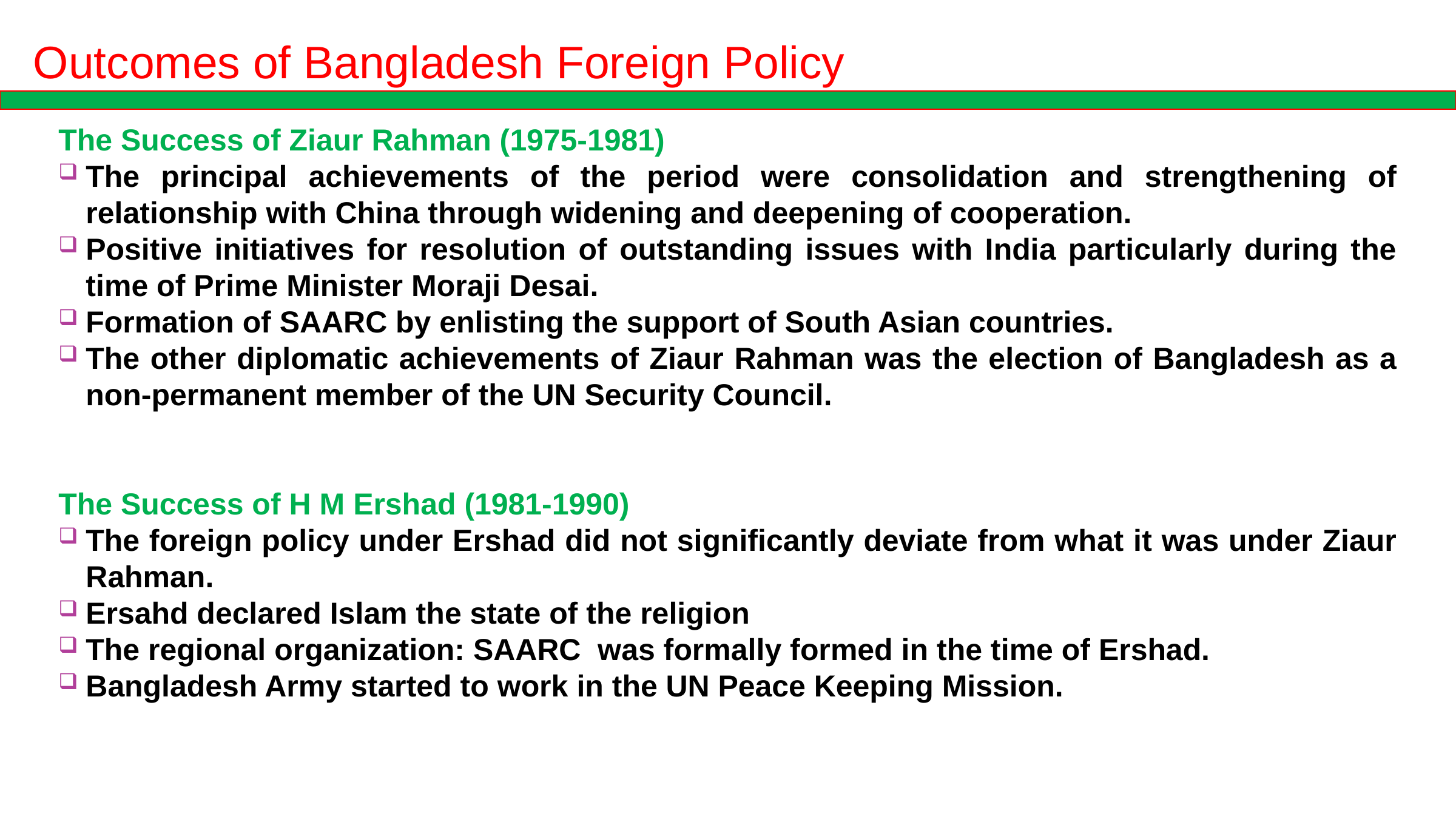

# Outcomes of Bangladesh Foreign Policy

The Success of Ziaur Rahman (1975-1981)
The principal achievements of the period were consolidation and strengthening of relationship with China through widening and deepening of cooperation.
Positive initiatives for resolution of outstanding issues with India particularly during the time of Prime Minister Moraji Desai.
Formation of SAARC by enlisting the support of South Asian countries.
The other diplomatic achievements of Ziaur Rahman was the election of Bangladesh as a non-permanent member of the UN Security Council.

The Success of H M Ershad (1981-1990)
The foreign policy under Ershad did not significantly deviate from what it was under Ziaur Rahman.
Ersahd declared Islam the state of the religion
The regional organization: SAARC  was formally formed in the time of Ershad.
Bangladesh Army started to work in the UN Peace Keeping Mission.